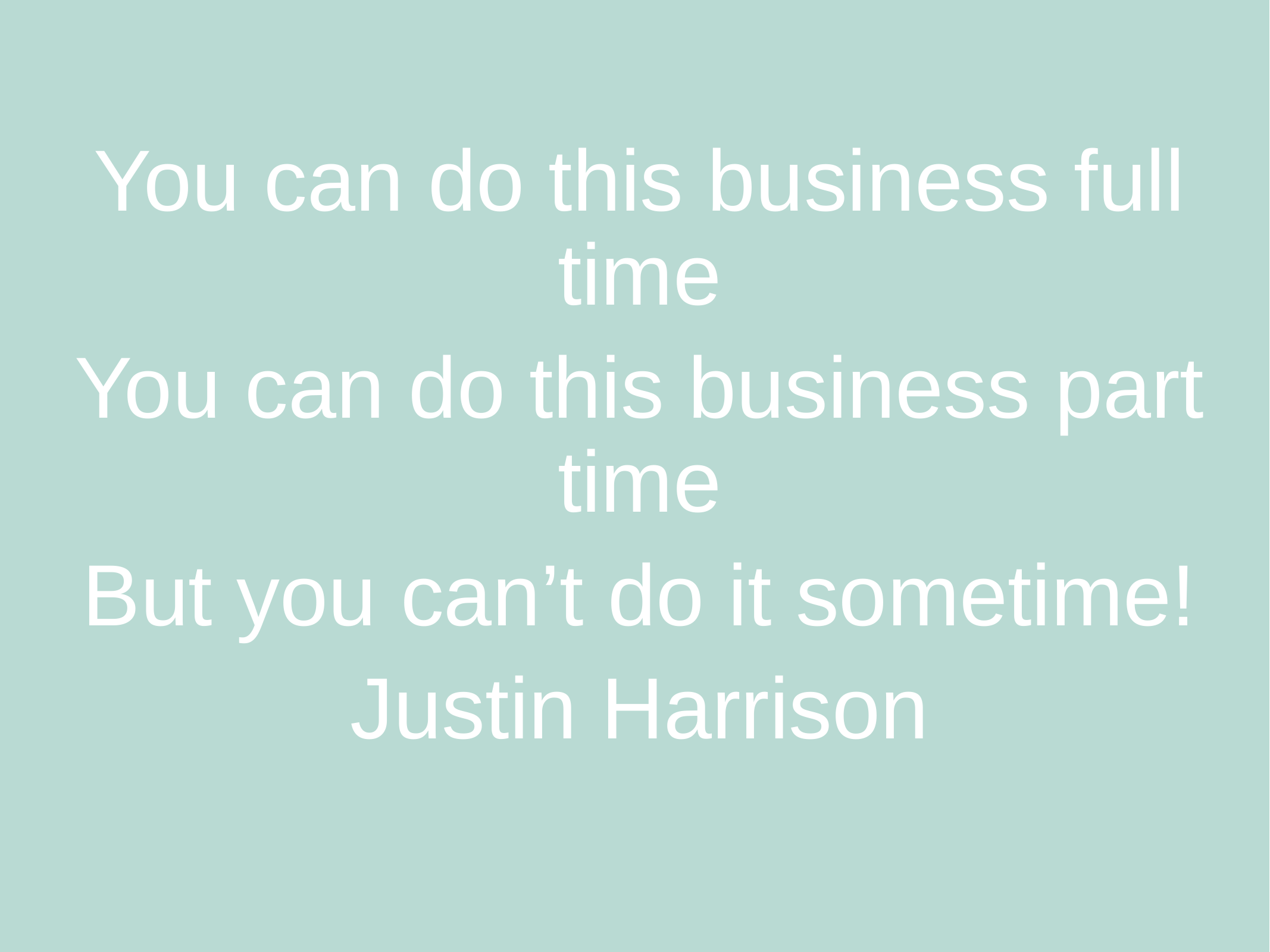

# You can do this business full time
You can do this business part time
But you can’t do it sometime!
Justin Harrison